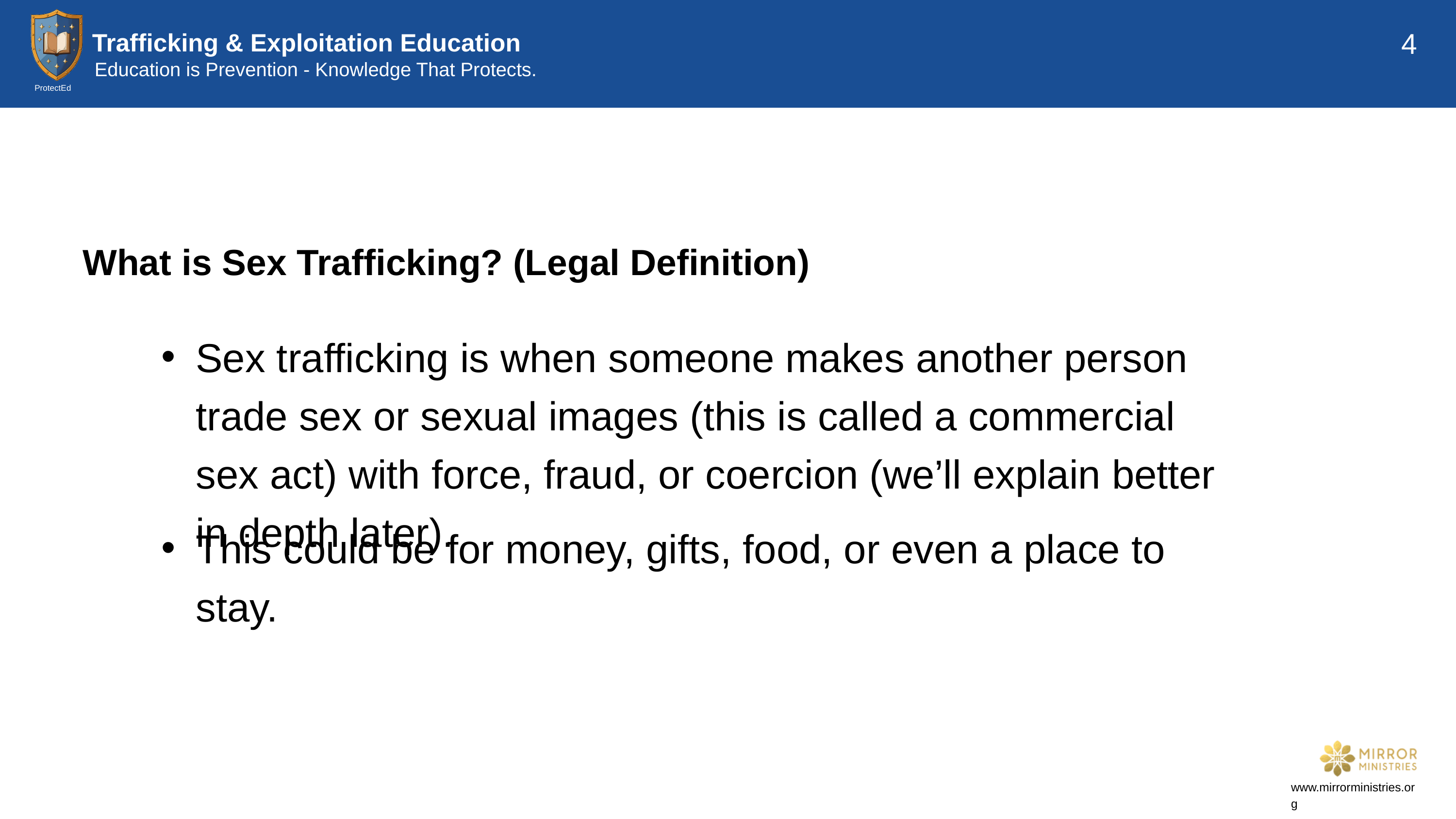

4
Trafficking & Exploitation Education
Education is Prevention - Knowledge That Protects.
ProtectEd
What is Sex Trafficking? (Legal Definition)
Sex trafficking is when someone makes another person trade sex or sexual images (this is called a commercial sex act) with force, fraud, or coercion (we’ll explain better in depth later).
This could be for money, gifts, food, or even a place to stay.

www.mirrorministries.org